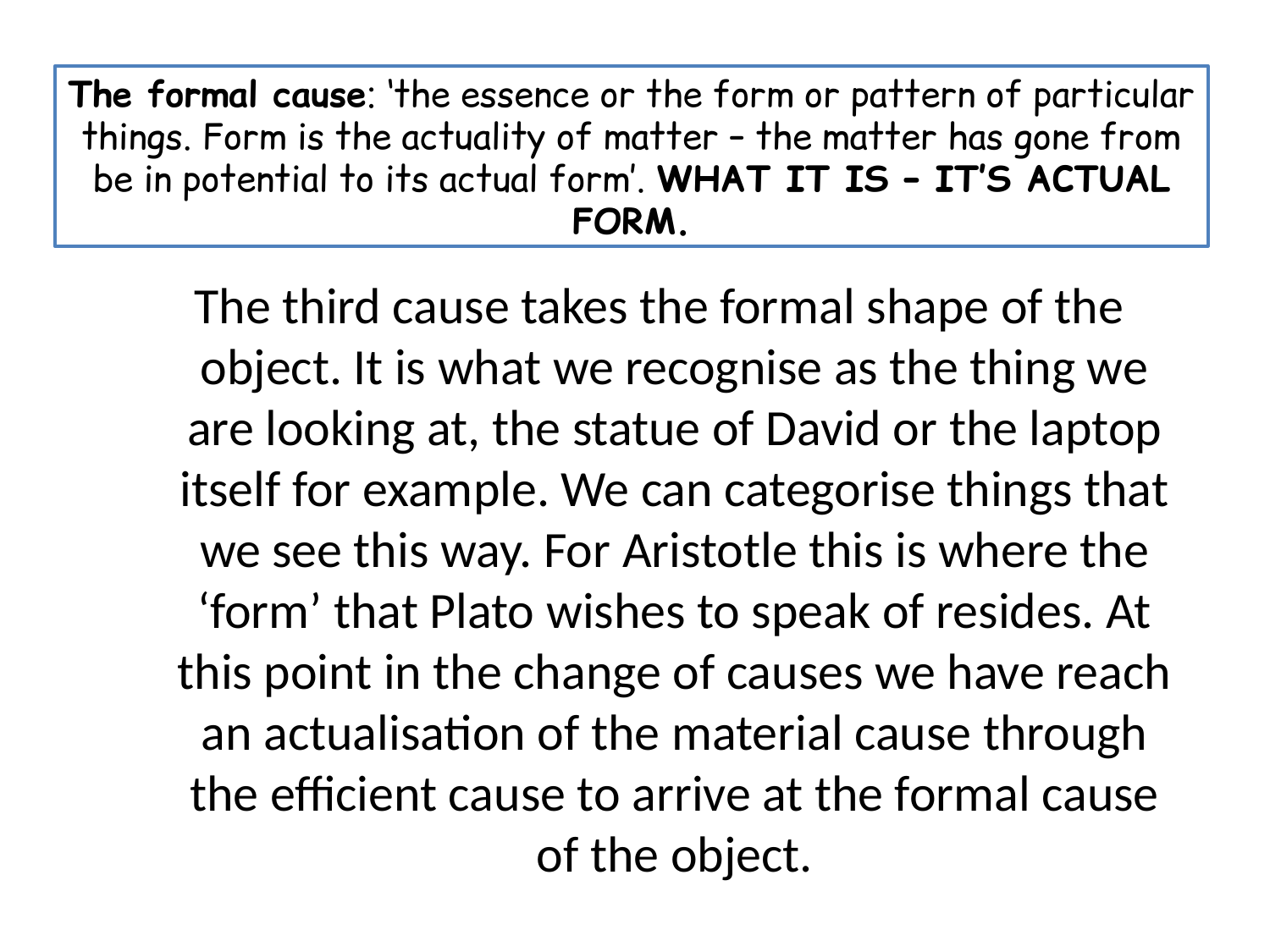

# The formal cause: ‘the essence or the form or pattern of particular things. Form is the actuality of matter – the matter has gone from be in potential to its actual form’. WHAT IT IS – IT’S ACTUAL FORM.
The third cause takes the formal shape of the object. It is what we recognise as the thing we are looking at, the statue of David or the laptop itself for example. We can categorise things that we see this way. For Aristotle this is where the ‘form’ that Plato wishes to speak of resides. At this point in the change of causes we have reach an actualisation of the material cause through the efficient cause to arrive at the formal cause of the object.